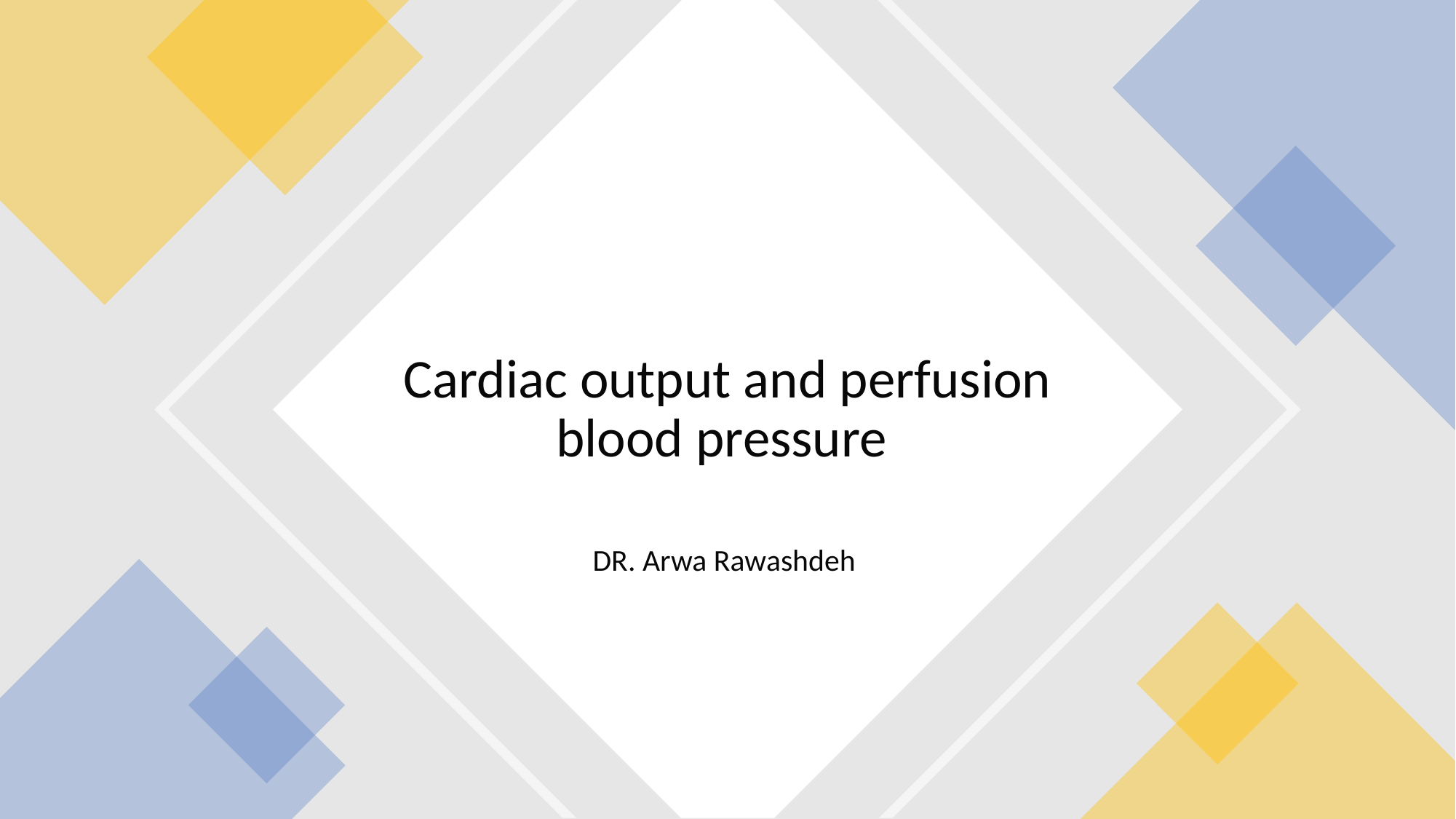

# Cardiac output and perfusion blood pressure
DR. Arwa Rawashdeh